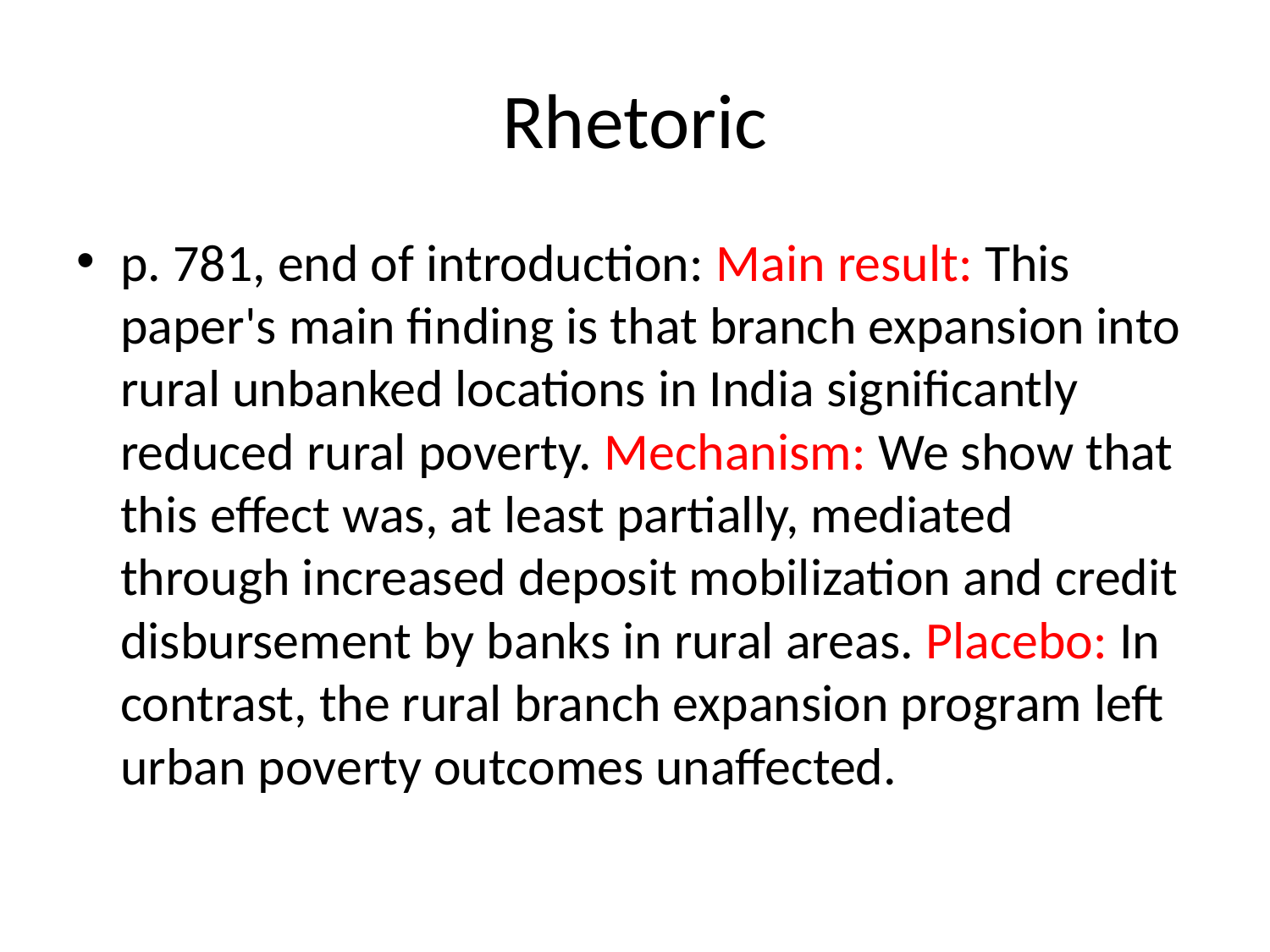

# Rhetoric
p. 781, end of introduction: Main result: This paper's main finding is that branch expansion into rural unbanked locations in India significantly reduced rural poverty. Mechanism: We show that this effect was, at least partially, mediated through increased deposit mobilization and credit disbursement by banks in rural areas. Placebo: In contrast, the rural branch expansion program left urban poverty outcomes unaffected.